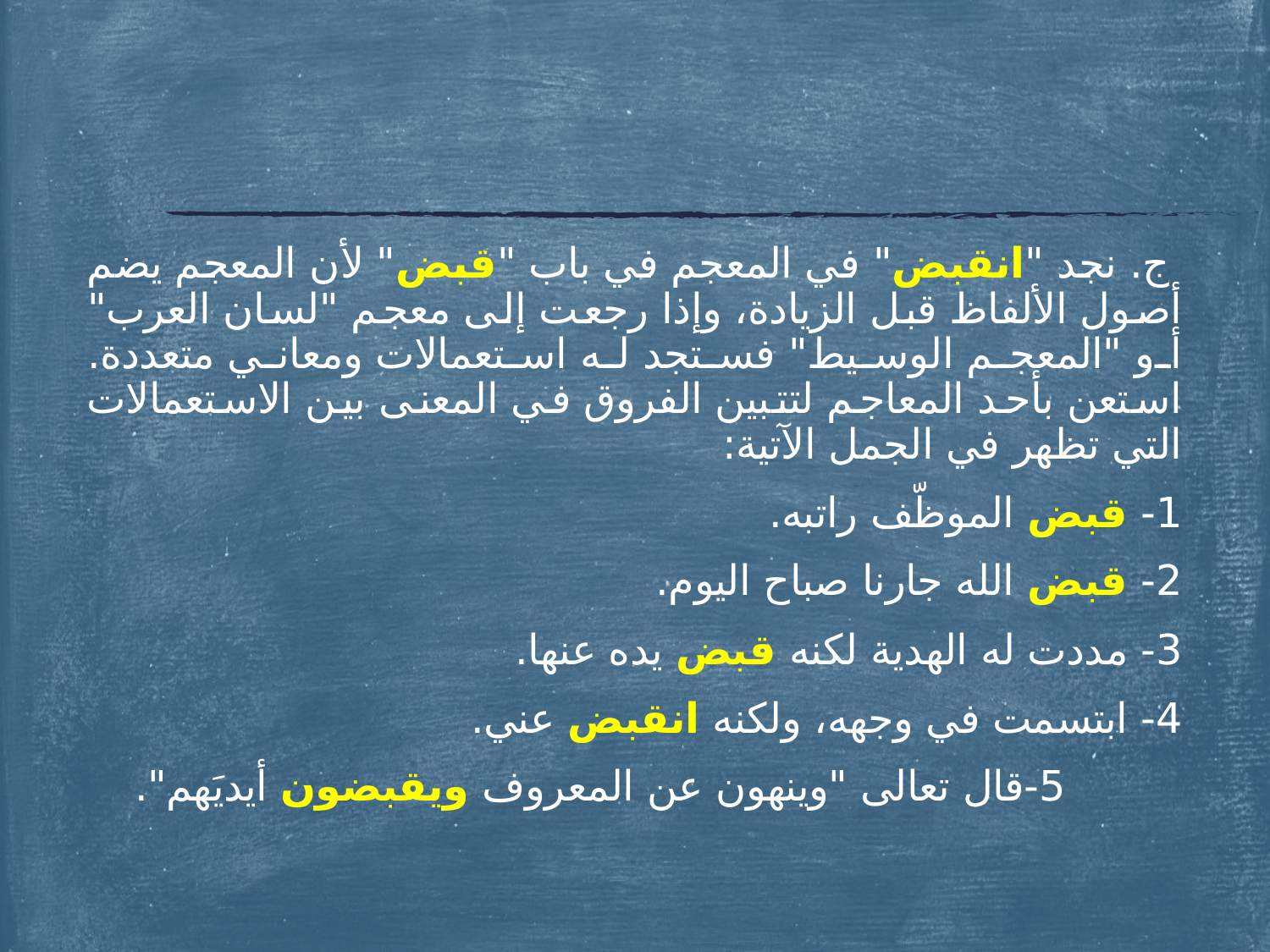

ج. نجد "انقبض" في المعجم في باب "قبض" لأن المعجم يضم أصول الألفاظ قبل الزيادة، وإذا رجعت إلى معجم "لسان العرب" أو "المعجم الوسيط" فستجد له استعمالات ومعاني متعددة. استعن بأحد المعاجم لتتبين الفروق في المعنى بين الاستعمالات التي تظهر في الجمل الآتية:
	1- قبض الموظّف راتبه.
	2- قبض الله جارنا صباح اليوم.
	3- مددت له الهدية لكنه قبض يده عنها.
	4- ابتسمت في وجهه، ولكنه انقبض عني.
         5-قال تعالى "وينهون عن المعروف ويقبضون أيديَهم".